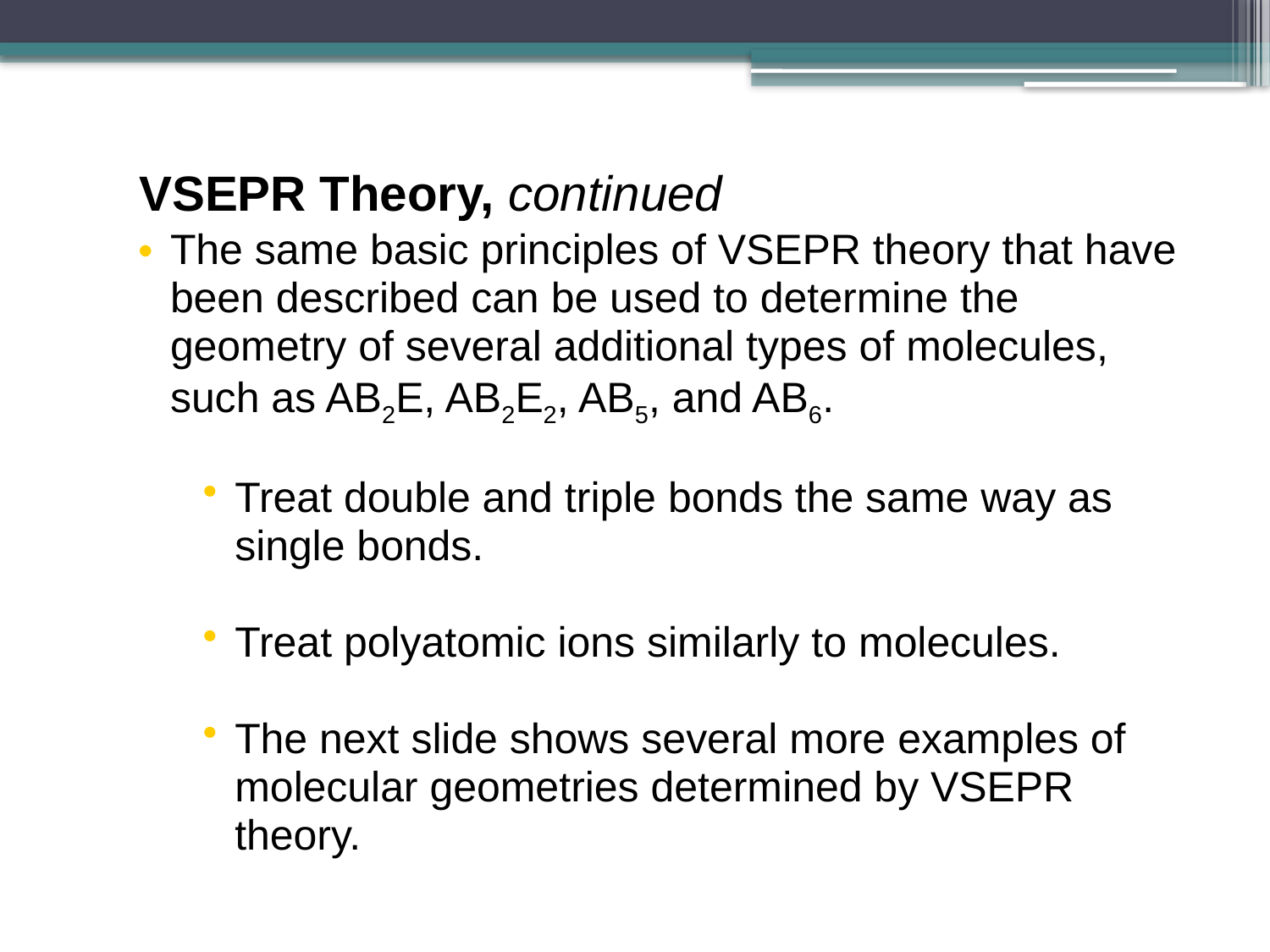

VSEPR Theory, continued
The same basic principles of VSEPR theory that have been described can be used to determine the geometry of several additional types of molecules, such as AB2E, AB2E2, AB5, and AB6.

Treat double and triple bonds the same way as single bonds.

Treat polyatomic ions similarly to molecules.

The next slide shows several more examples of molecular geometries determined by VSEPR theory.